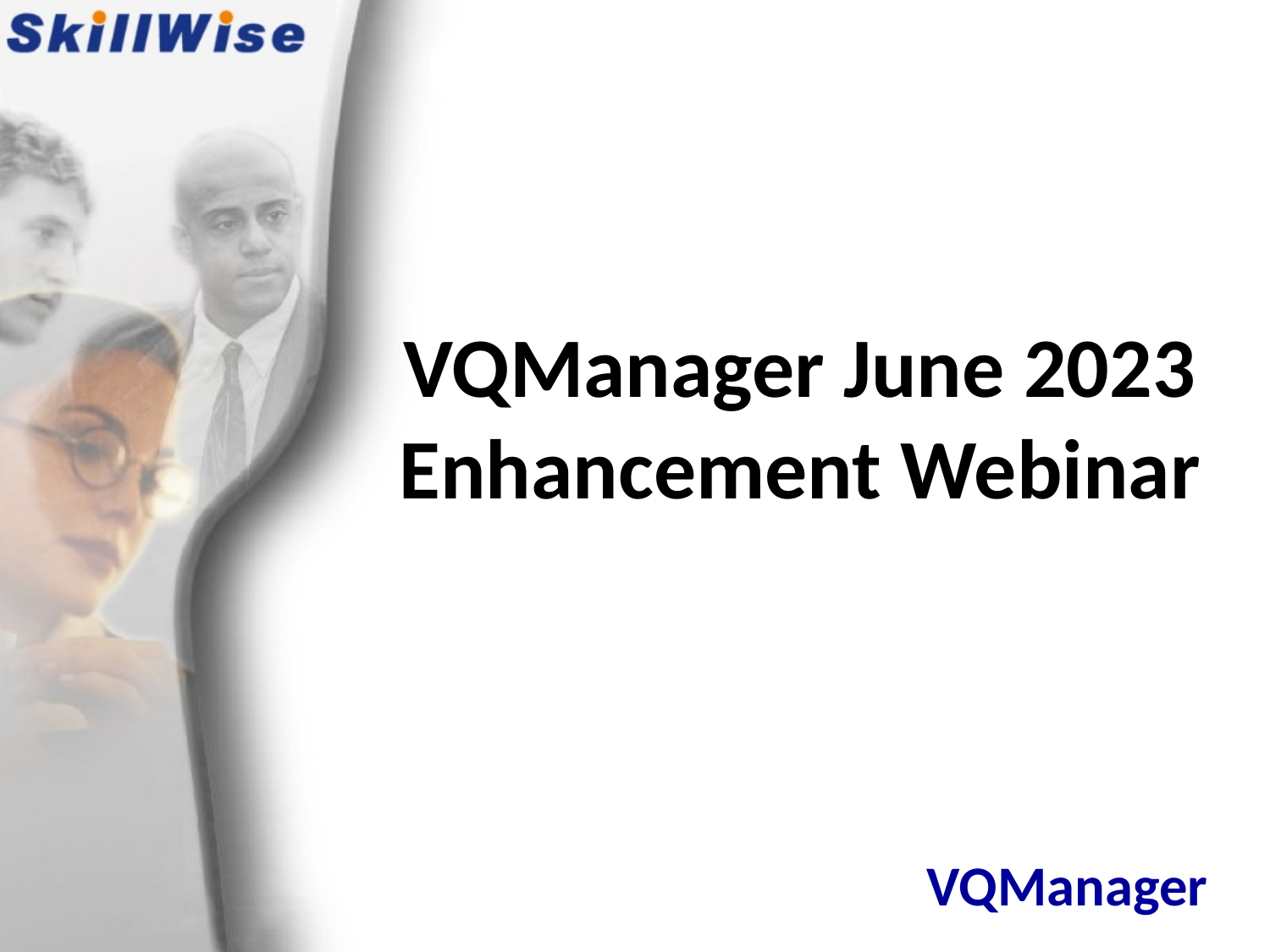

VQManager June 2023 Enhancement Webinar
# VQManager